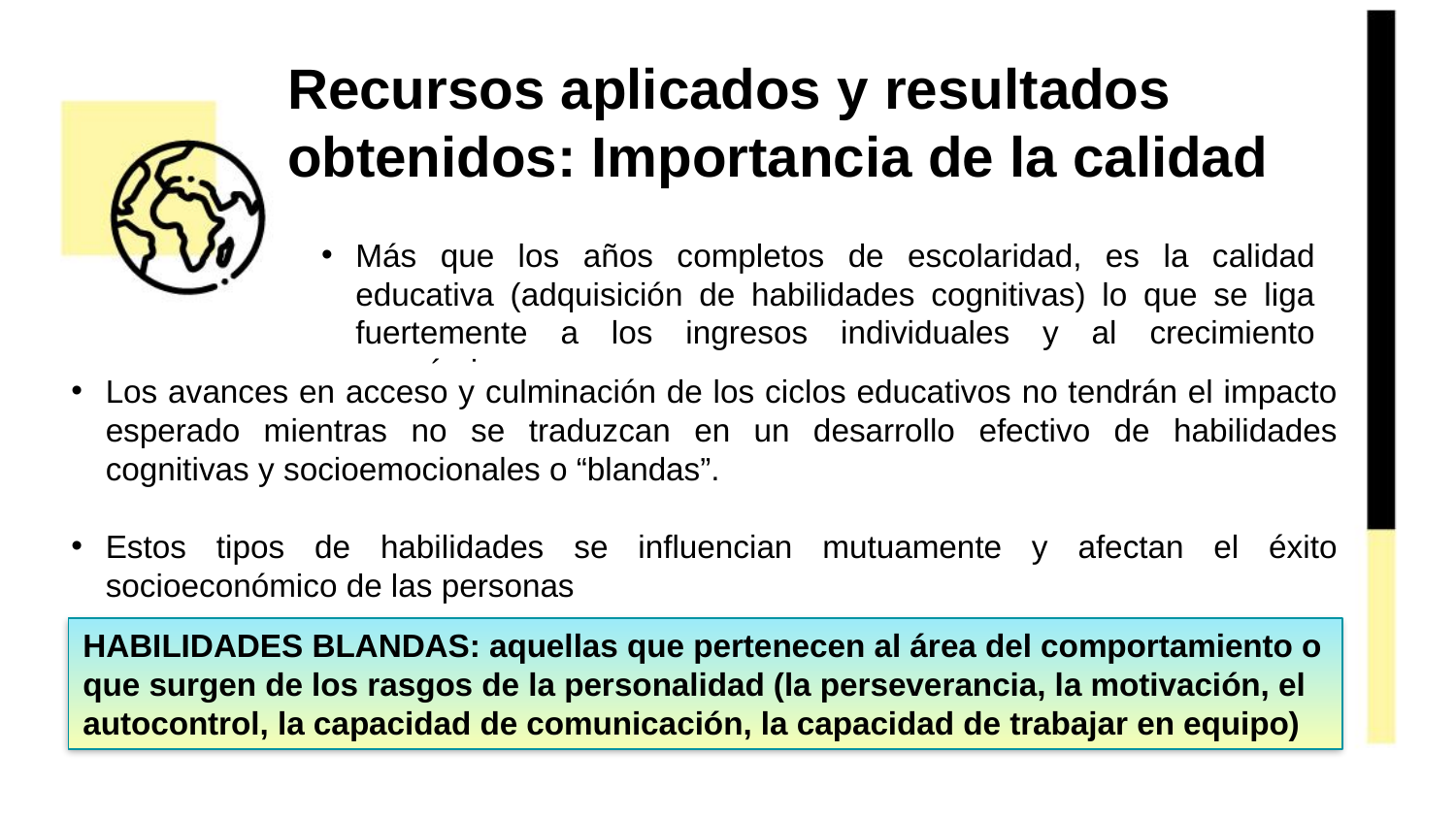

Recursos aplicados y resultados obtenidos: Importancia de la calidad
Más que los años completos de escolaridad, es la calidad educativa (adquisición de habilidades cognitivas) lo que se liga fuertemente a los ingresos individuales y al crecimiento económico.
Los avances en acceso y culminación de los ciclos educativos no tendrán el impacto esperado mientras no se traduzcan en un desarrollo efectivo de habilidades cognitivas y socioemocionales o “blandas”.

Estos tipos de habilidades se influencian mutuamente y afectan el éxito socioeconómico de las personas

HABILIDADES BLANDAS: aquellas que pertenecen al área del comportamiento o que surgen de los rasgos de la personalidad (la perseverancia, la motivación, el autocontrol, la capacidad de comunicación, la capacidad de trabajar en equipo)